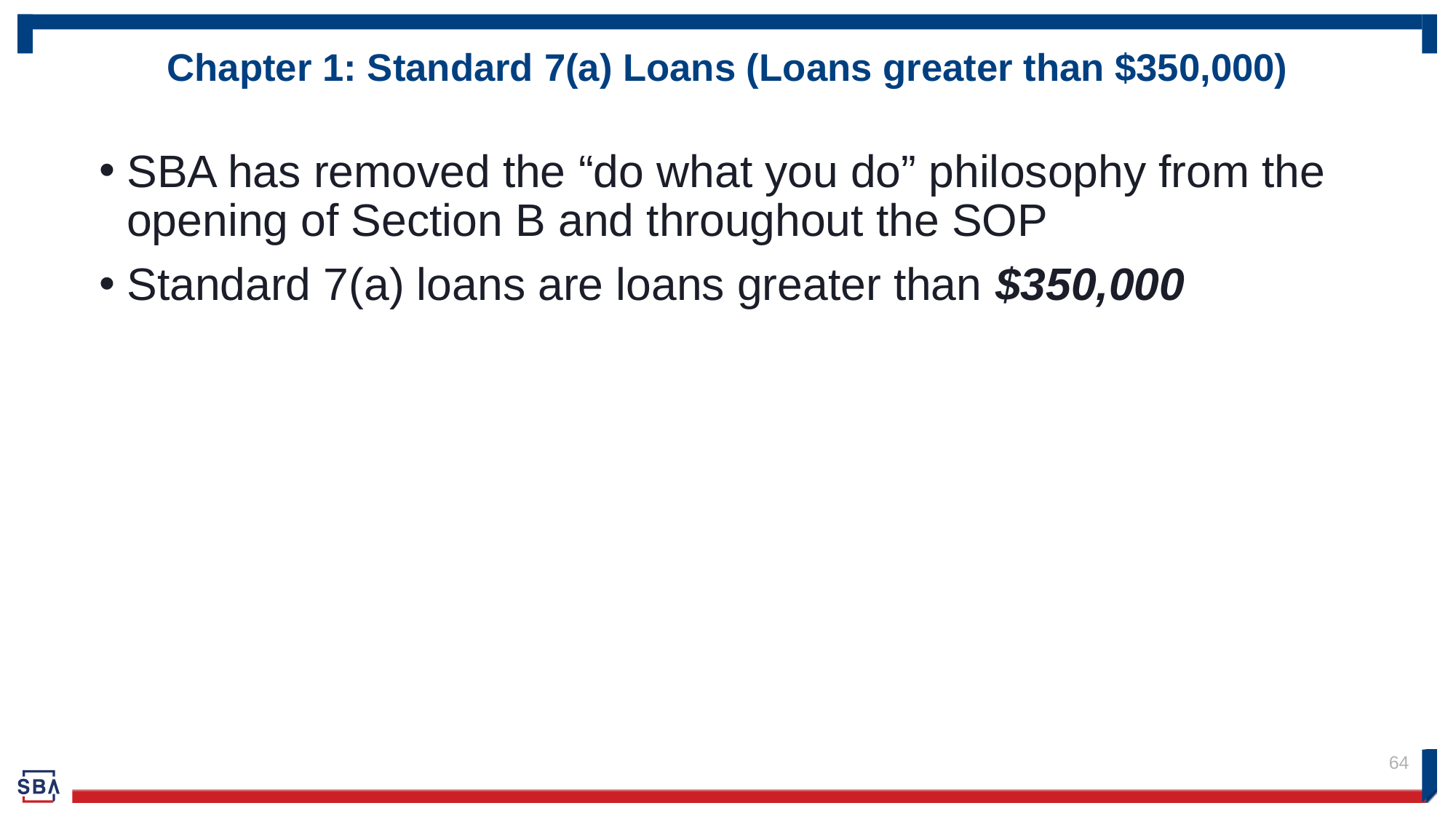

# Chapter 1: Standard 7(a) Loans (Loans greater than $350,000)
SBA has removed the “do what you do” philosophy from the opening of Section B and throughout the SOP
Standard 7(a) loans are loans greater than $350,000

64